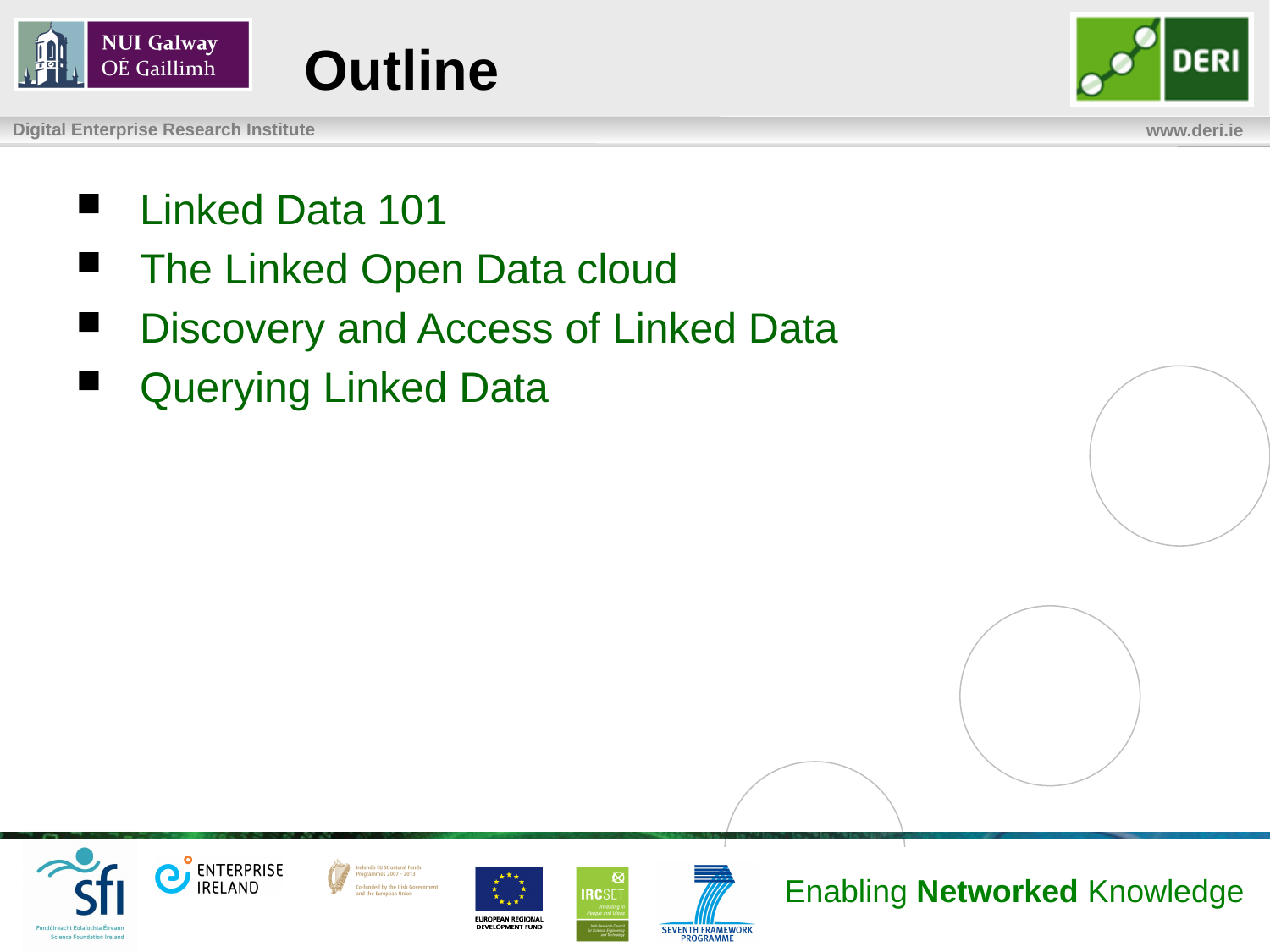

# Outline
Linked Data 101
The Linked Open Data cloud
Discovery and Access of Linked Data
Querying Linked Data